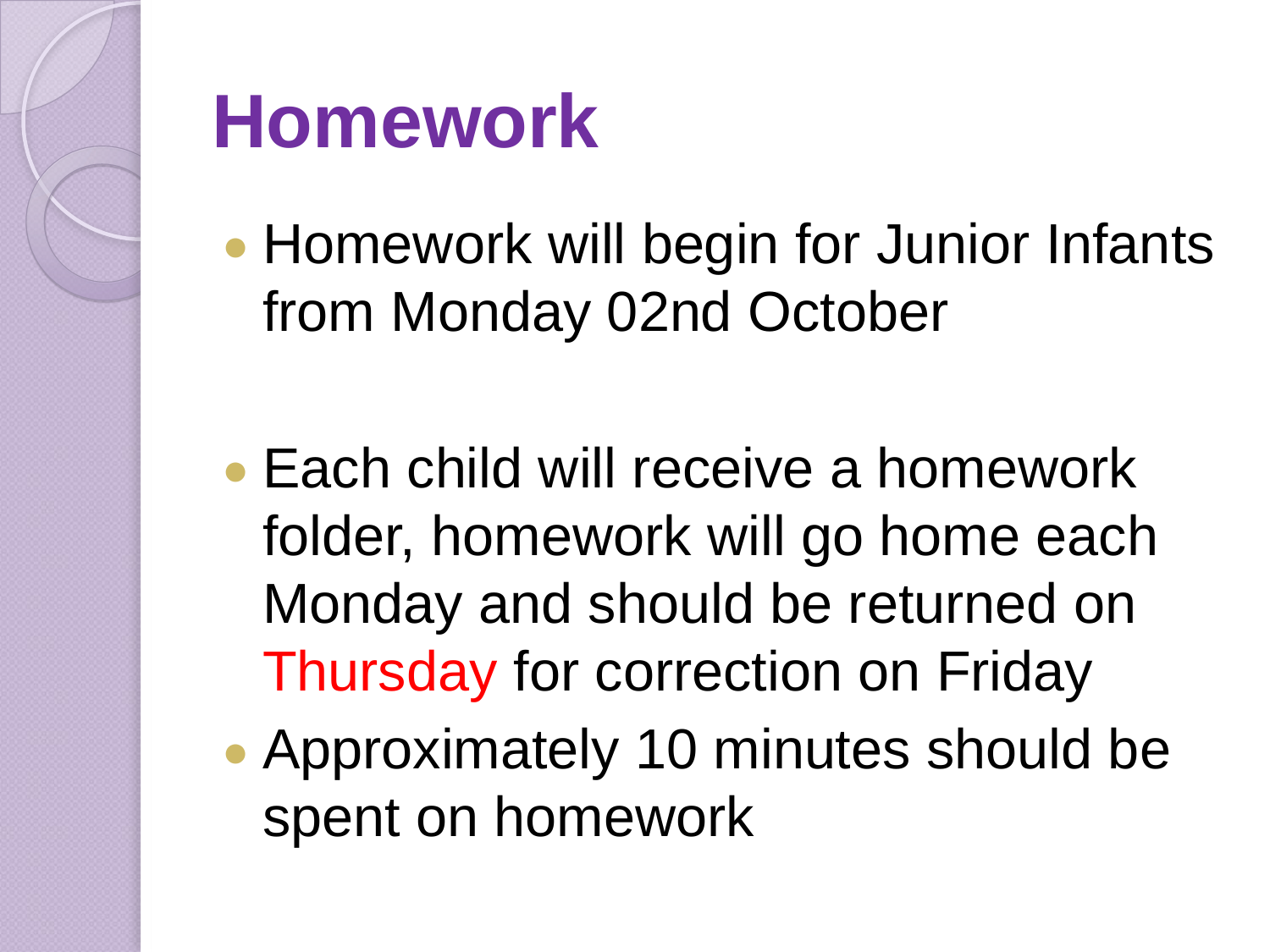

# Homework
Homework will begin for Junior Infants from Monday 02nd October

Each child will receive a homework folder, homework will go home each Monday and should be returned on Thursday for correction on Friday
Approximately 10 minutes should be spent on homework